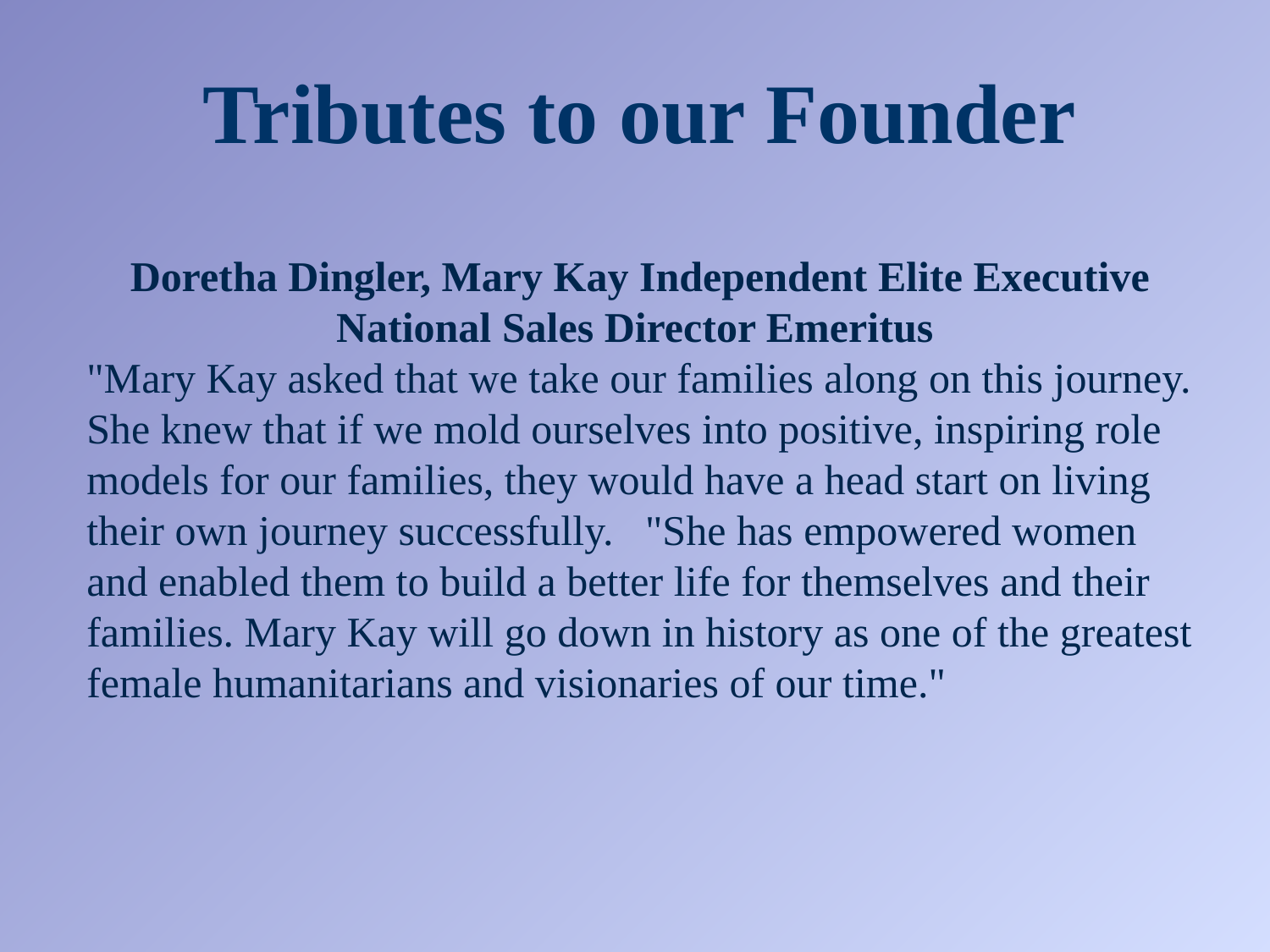

Tributes to our Founder
Doretha Dingler, Mary Kay Independent Elite Executive National Sales Director Emeritus
"Mary Kay asked that we take our families along on this journey. She knew that if we mold ourselves into positive, inspiring role models for our families, they would have a head start on living their own journey successfully.   "She has empowered women and enabled them to build a better life for themselves and their families. Mary Kay will go down in history as one of the greatest female humanitarians and visionaries of our time."